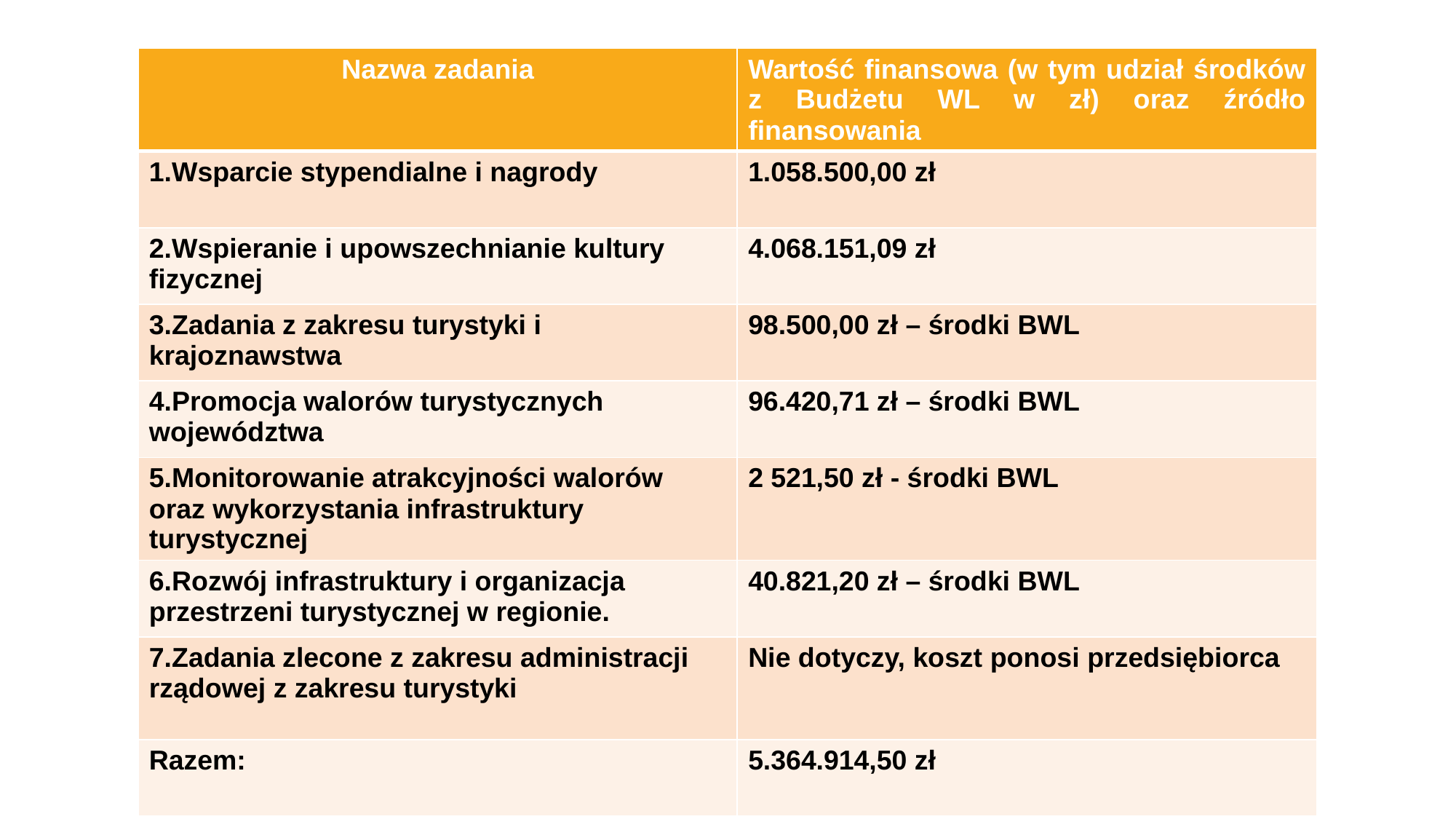

| Nazwa zadania | Wartość finansowa (w tym udział środków z Budżetu WL w zł) oraz źródło finansowania |
| --- | --- |
| 1.Wsparcie stypendialne i nagrody | 1.058.500,00 zł |
| 2.Wspieranie i upowszechnianie kultury fizycznej | 4.068.151,09 zł |
| 3.Zadania z zakresu turystyki i krajoznawstwa | 98.500,00 zł – środki BWL |
| 4.Promocja walorów turystycznych województwa | 96.420,71 zł – środki BWL |
| 5.Monitorowanie atrakcyjności walorów oraz wykorzystania infrastruktury turystycznej | 2 521,50 zł - środki BWL |
| 6.Rozwój infrastruktury i organizacja przestrzeni turystycznej w regionie. | 40.821,20 zł – środki BWL |
| 7.Zadania zlecone z zakresu administracji rządowej z zakresu turystyki | Nie dotyczy, koszt ponosi przedsiębiorca |
| Razem: | 5.364.914,50 zł |